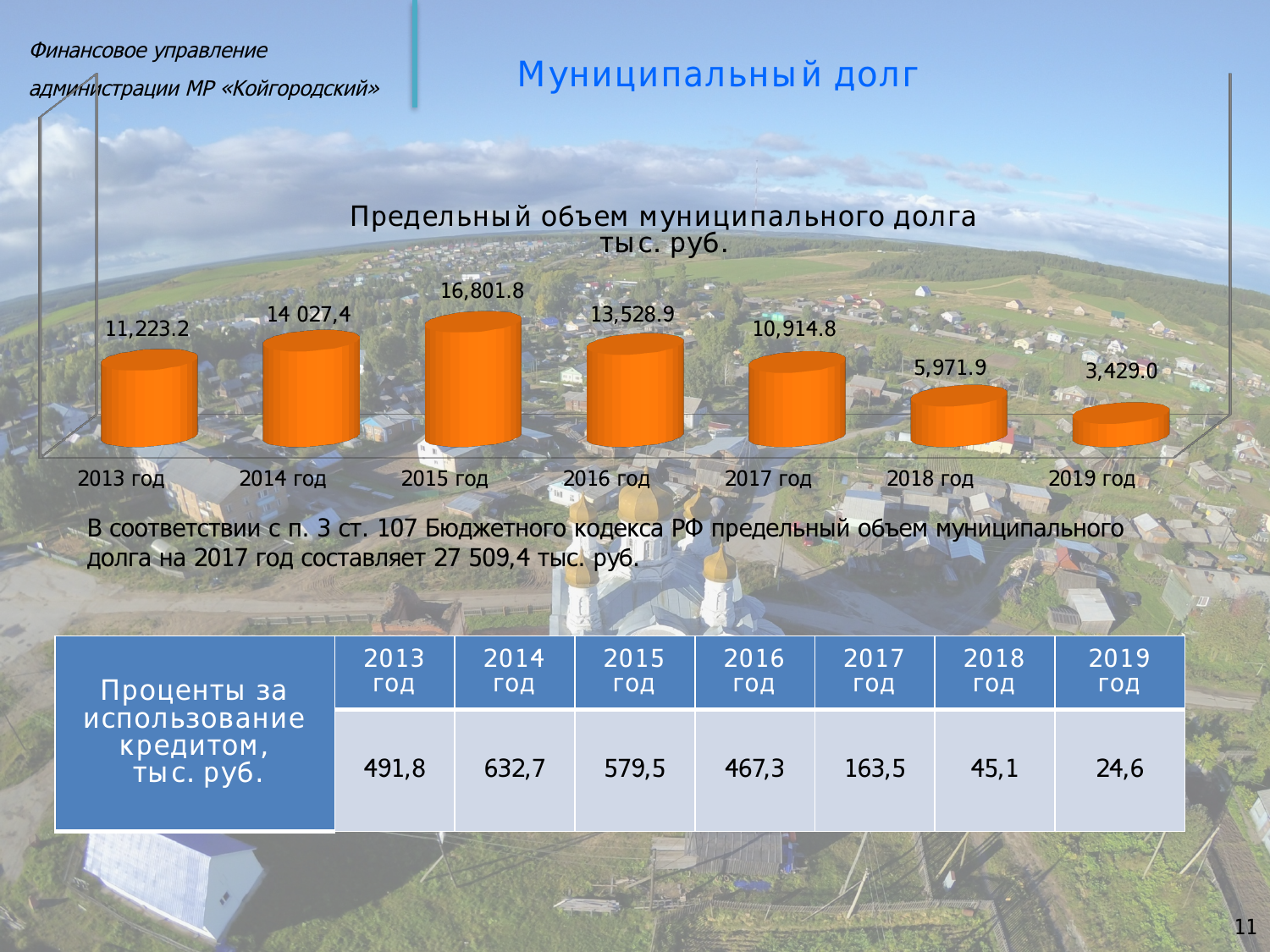

# Муниципальный долг

[unsupported chart]

В соответствии с п. 3 ст. 107 Бюджетного кодекса РФ предельный объем муниципального долга на 2017 год составляет 27 509,4 тыс. руб.
| Проценты за использование кредитом, тыс. руб. | 2013 год | 2014 год | 2015 год | 2016 год | 2017 год | 2018 год | 2019 год |
| --- | --- | --- | --- | --- | --- | --- | --- |
|  | 491,8 | 632,7 | 579,5 | 467,3 | 163,5 | 45,1 | 24,6 |
11